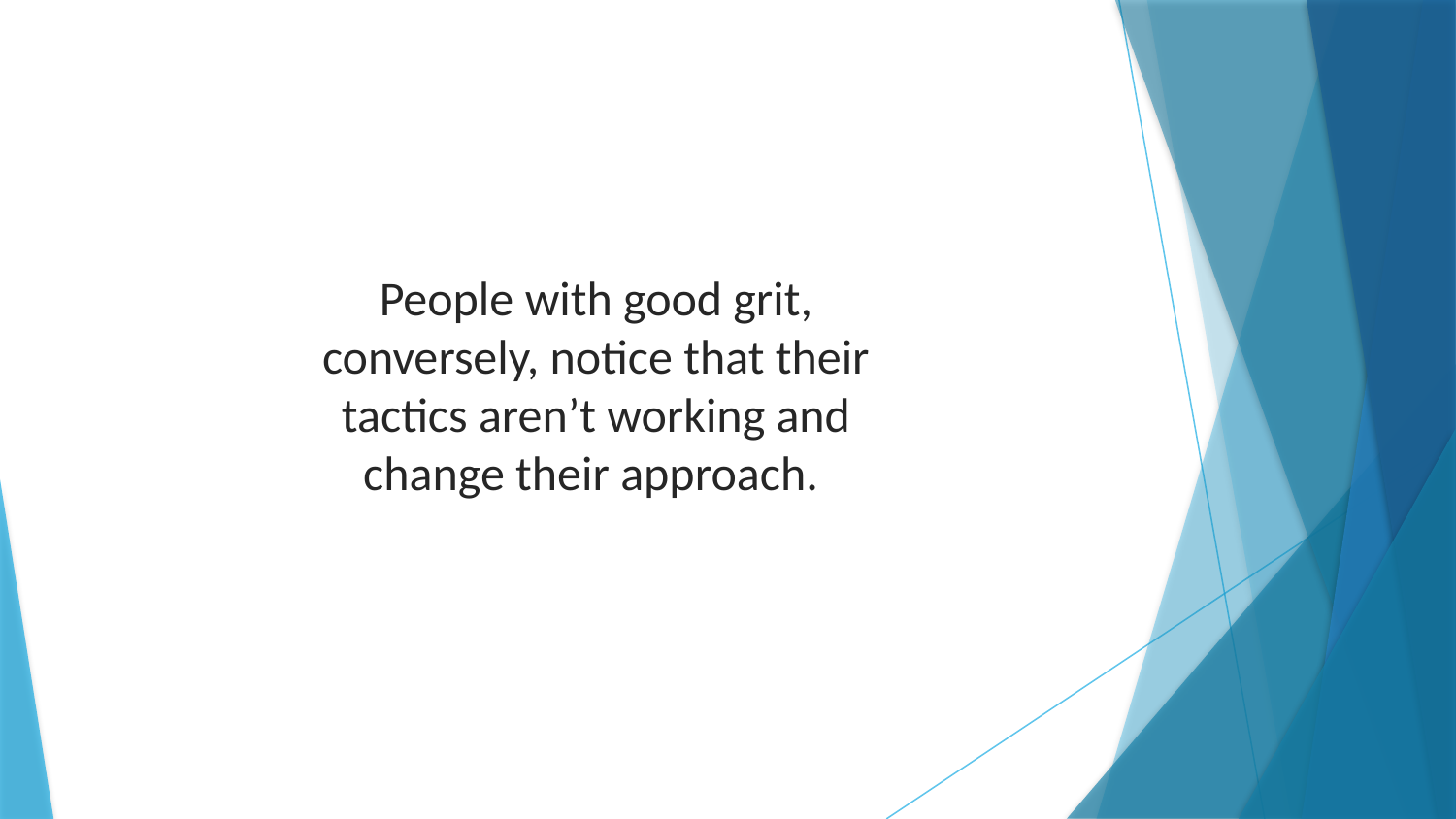

People with good grit, conversely, notice that their tactics aren’t working and change their approach.